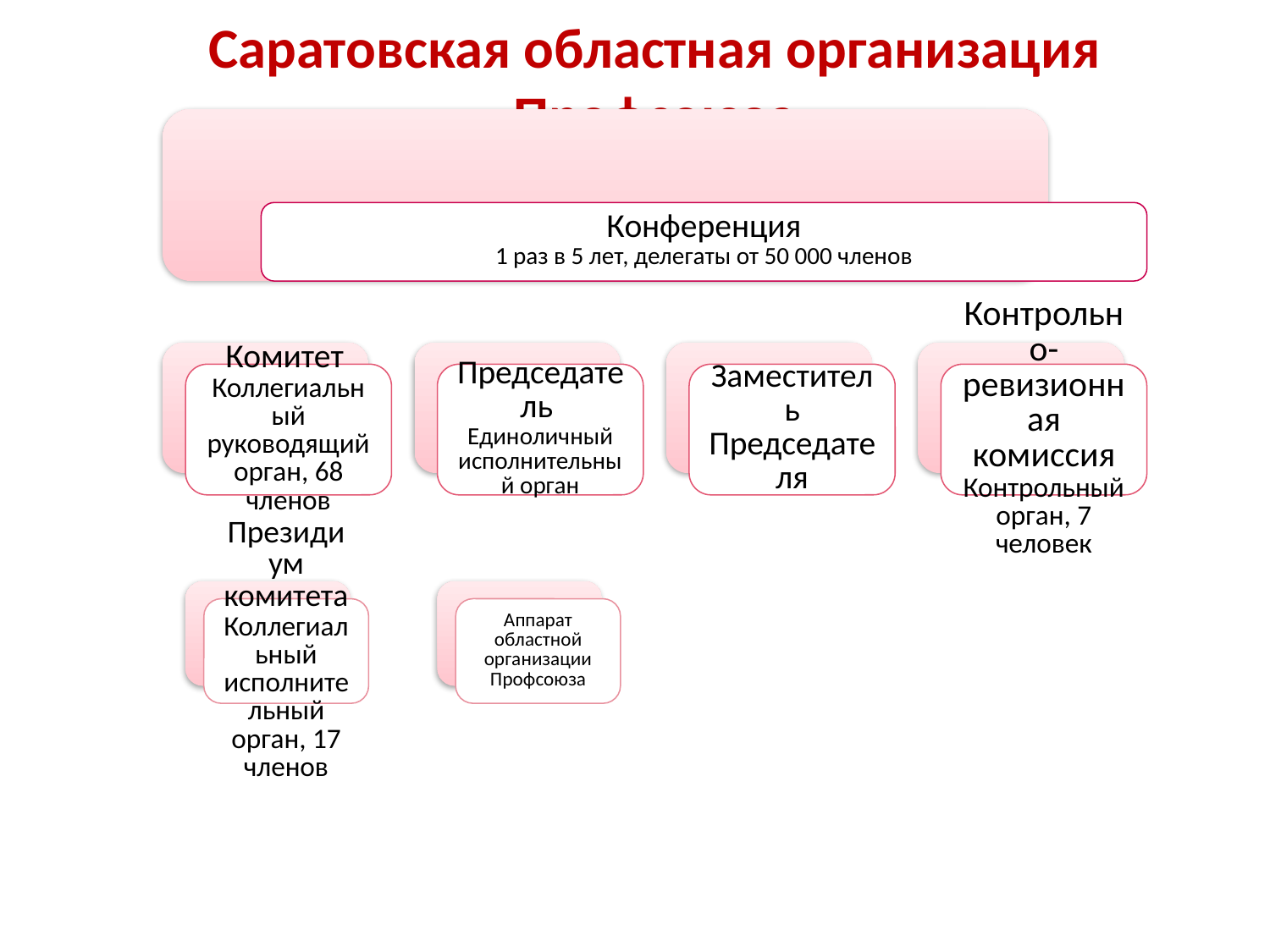

# Саратовская областная организация Профсоюза
Конференция
1 раз в 5 лет, делегаты от 50 000 членов
Комитет
Коллегиальный руководящий орган, 68 членов
Председатель
Единоличный исполнительный орган
Президиум комитета
Коллегиальный исполнительный орган, 17 членов
Заместитель Председателя
Контрольно-ревизионная комиссия
Контрольный орган, 7 человек
Аппарат областной организации Профсоюза